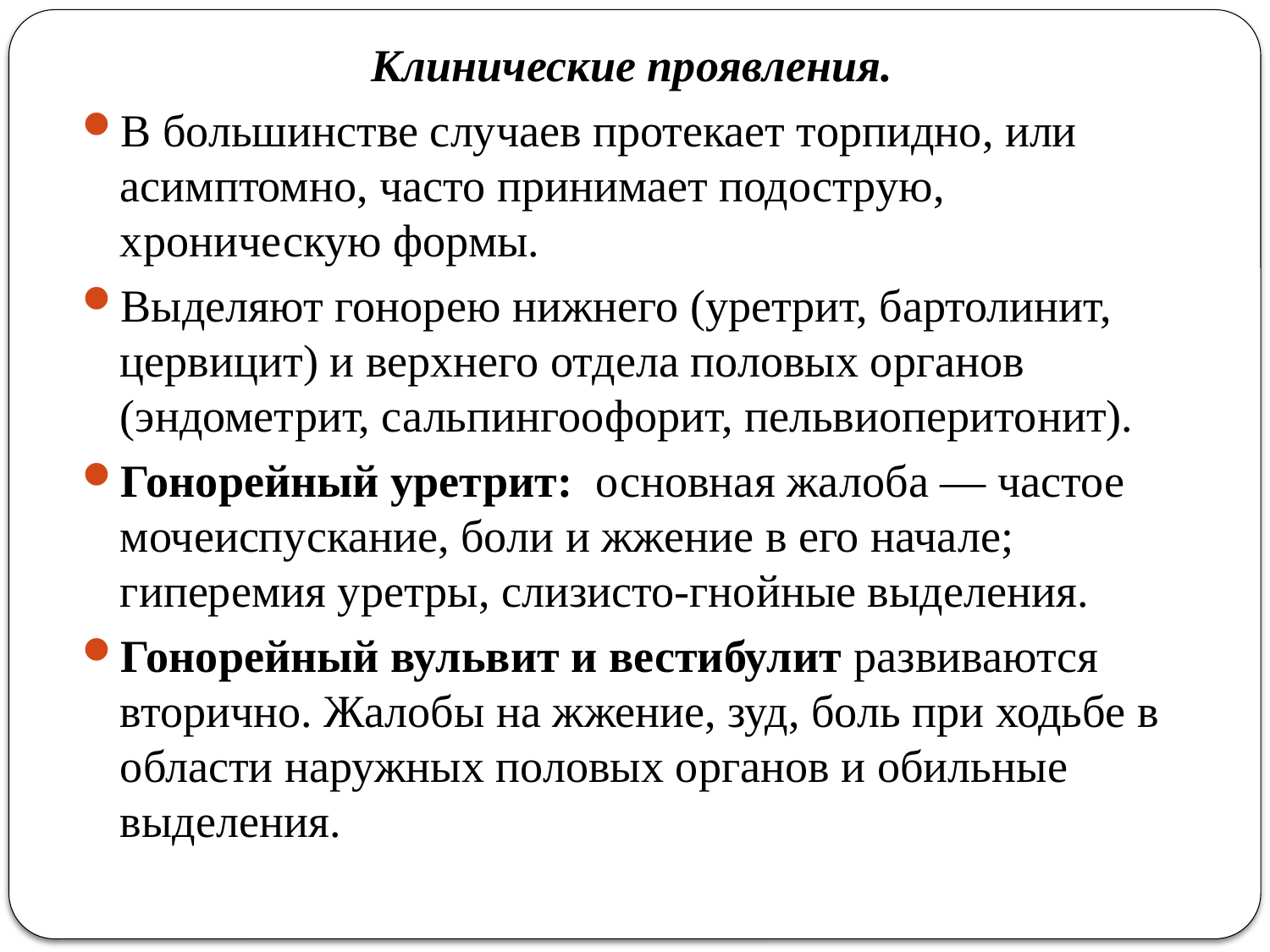

Клинические проявления.
В большинстве случаев протекает торпидно, или асимптомно, часто принимает подострую, хроническую формы.
Выделяют гонорею нижнего (уретрит, бартолинит, цервицит) и верхнего отдела половых органов (эндометрит, сальпингоофорит, пельвиоперитонит).
Гонорейный уретрит:  основная жалоба — частое мочеиспускание, боли и жжение в его начале; гиперемия уретры, слизисто-гнойные выделения.
Гонорейный вульвит и вестибулит развиваются вторично. Жалобы на жжение, зуд, боль при ходьбе в области наружных половых органов и обильные выделения.